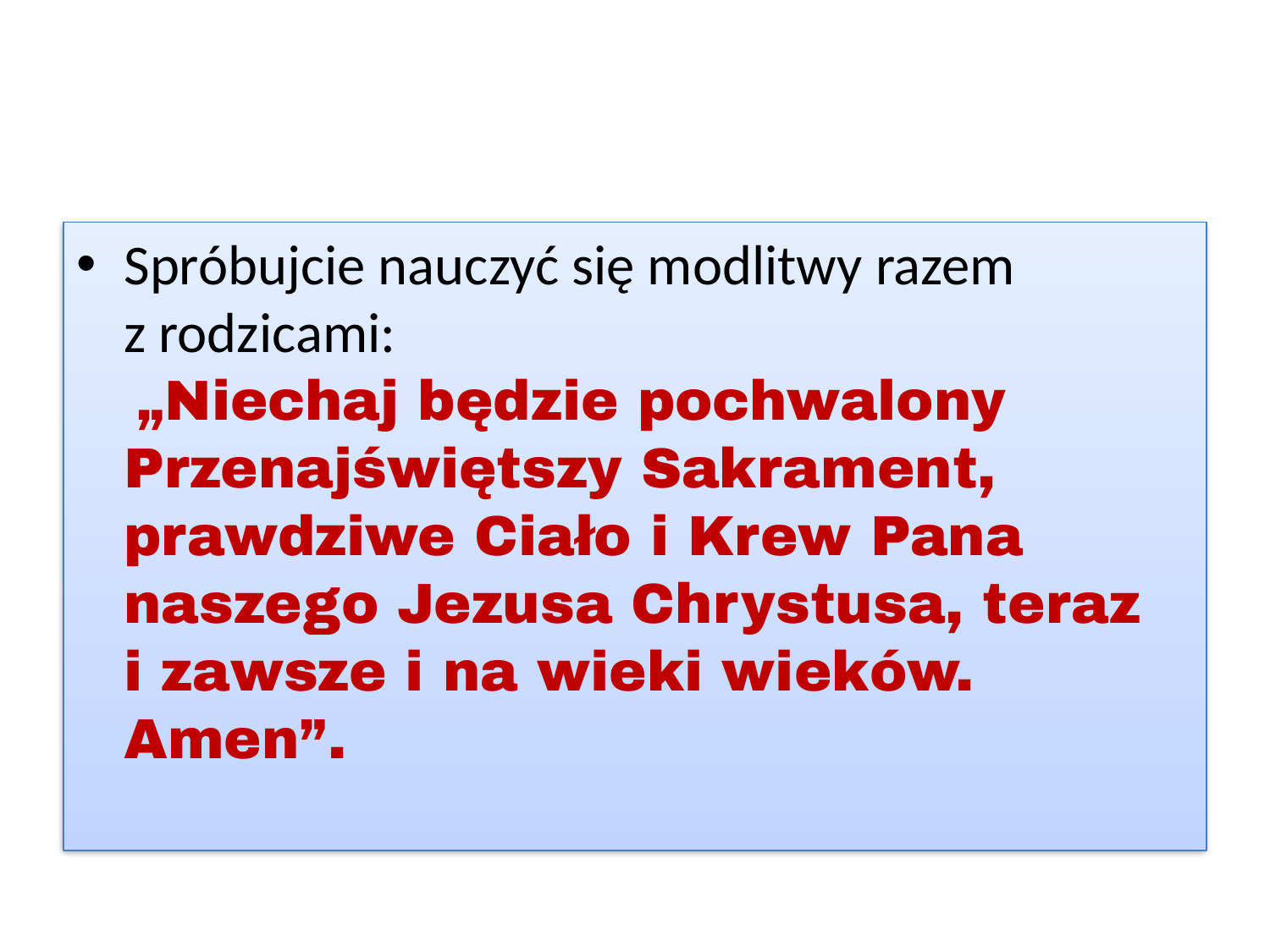

#
Spróbujcie nauczyć się modlitwy razem
z rodzicami:
 „Niechaj będzie pochwalony Przenajświętszy Sakrament, prawdziwe Ciało i Krew Pana naszego Jezusa Chrystusa, teraz
i zawsze i na wieki wieków. Amen”.